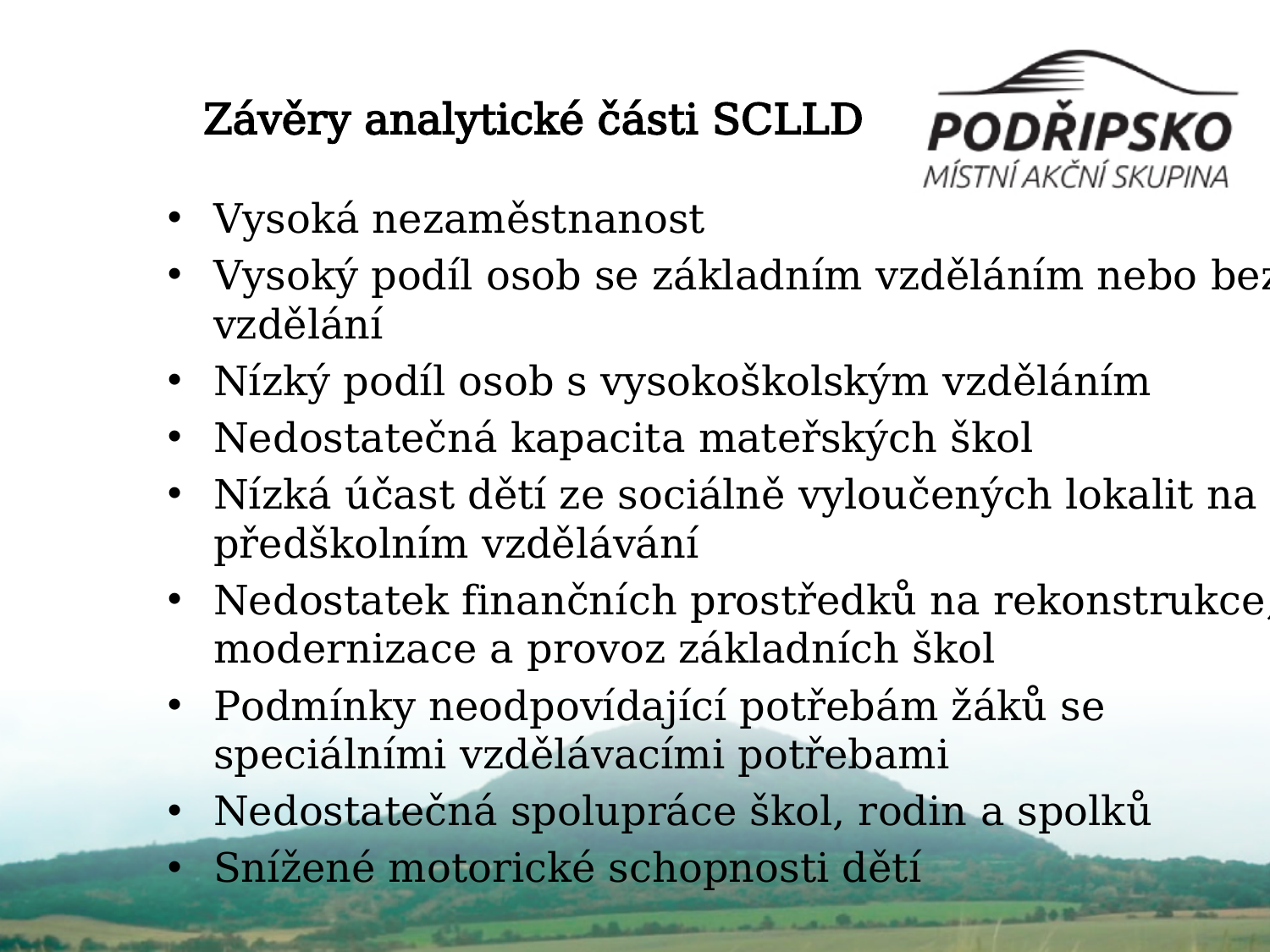

# Závěry analytické části SCLLD
Vysoká nezaměstnanost
Vysoký podíl osob se základním vzděláním nebo bez vzdělání
Nízký podíl osob s vysokoškolským vzděláním
Nedostatečná kapacita mateřských škol
Nízká účast dětí ze sociálně vyloučených lokalit na předškolním vzdělávání
Nedostatek finančních prostředků na rekonstrukce, modernizace a provoz základních škol
Podmínky neodpovídající potřebám žáků se speciálními vzdělávacími potřebami
Nedostatečná spolupráce škol, rodin a spolků
Snížené motorické schopnosti dětí